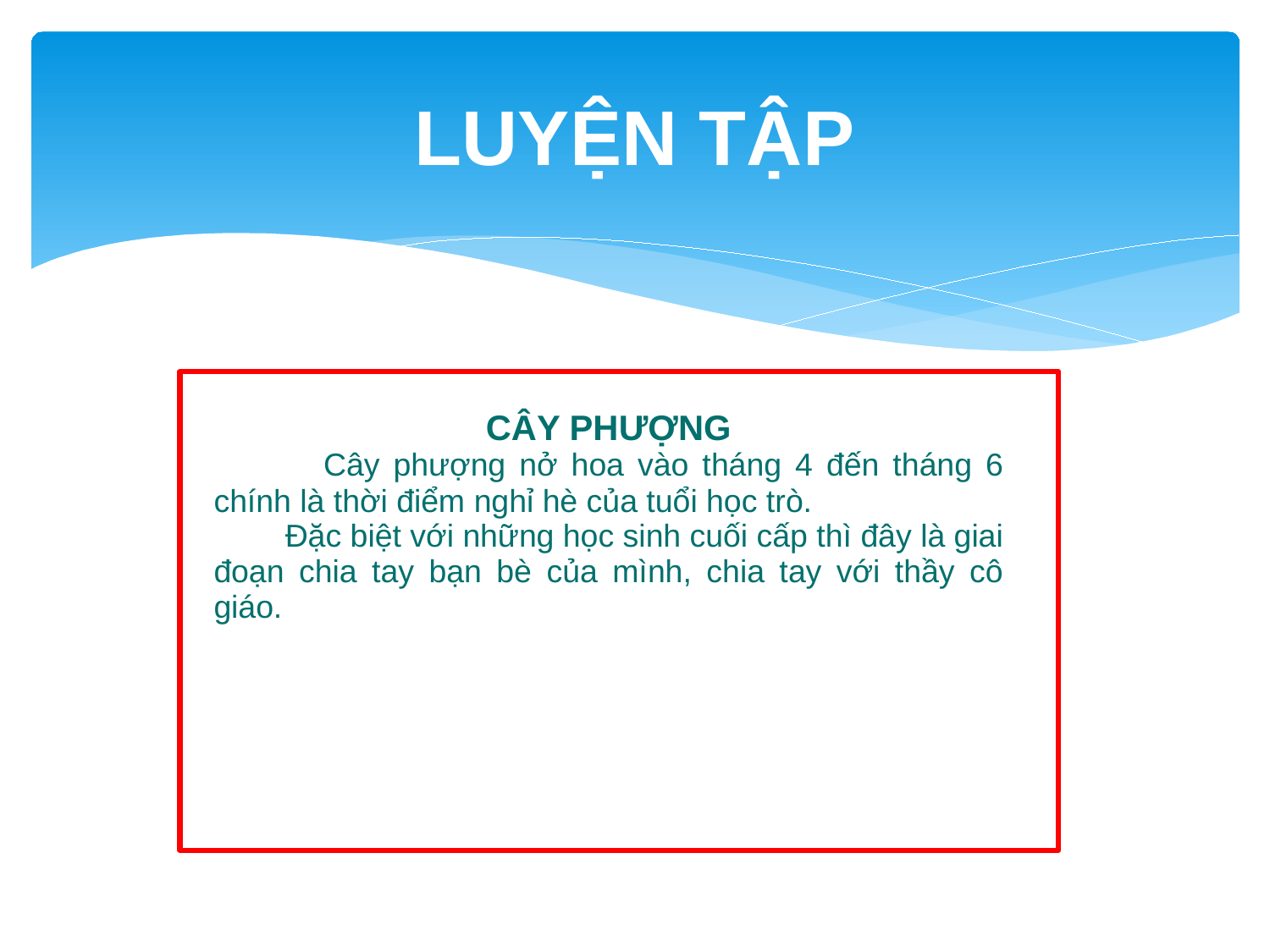

# LUYỆN TẬP

| CÂY PHƯỢNG Cây phượng nở hoa vào tháng 4 đến tháng 6 chính là thời điểm nghỉ hè của tuổi học trò. Đặc biệt với những học sinh cuối cấp thì đây là giai đoạn chia tay bạn bè của mình, chia tay với thầy cô giáo. |  |
| --- | --- |